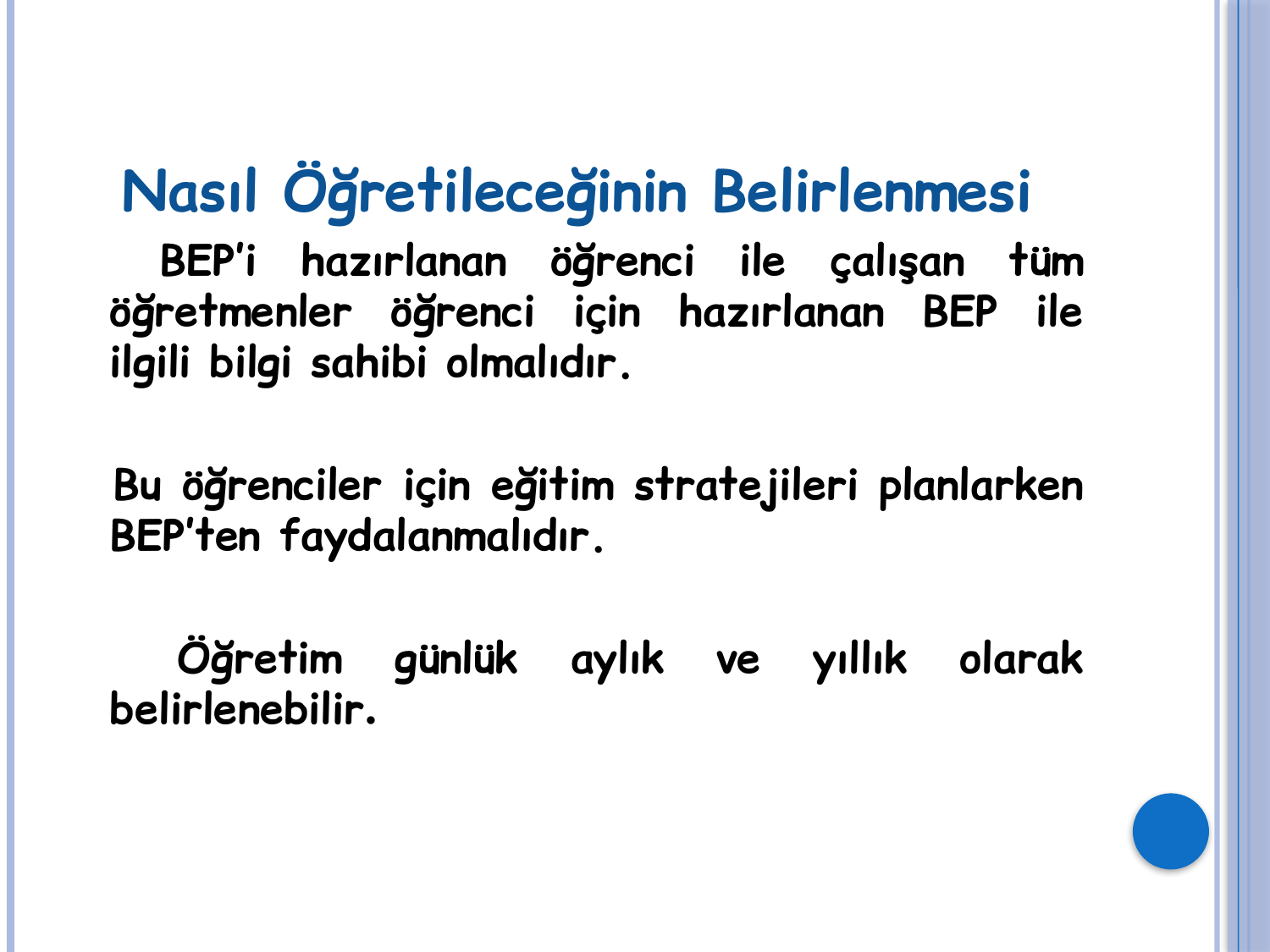

Nasıl Öğretileceğinin Belirlenmesi
  BEP’i hazırlanan öğrenci ile çalışan tüm öğretmenler öğrenci için hazırlanan BEP ile ilgili bilgi sahibi olmalıdır.

  Bu öğrenciler için eğitim stratejileri planlarken BEP’ten faydalanmalıdır.

  Öğretim günlük aylık ve yıllık olarak belirlenebilir.